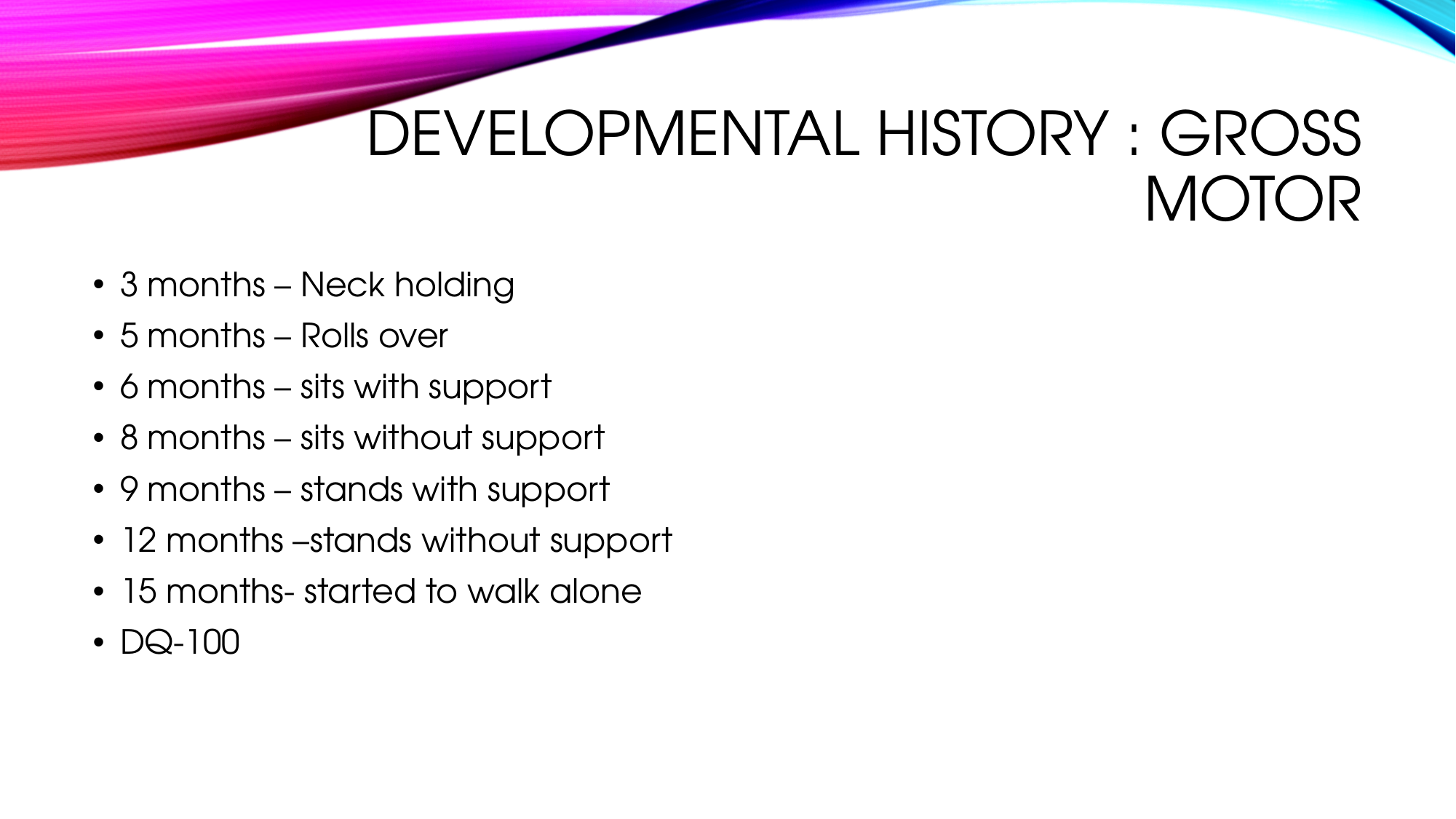

# Developmental history : gross motor
3 months – Neck holding
5 months – Rolls over
6 months – sits with support
8 months – sits without support
9 months – stands with support
12 months –stands without support
15 months- started to walk alone
DQ-100